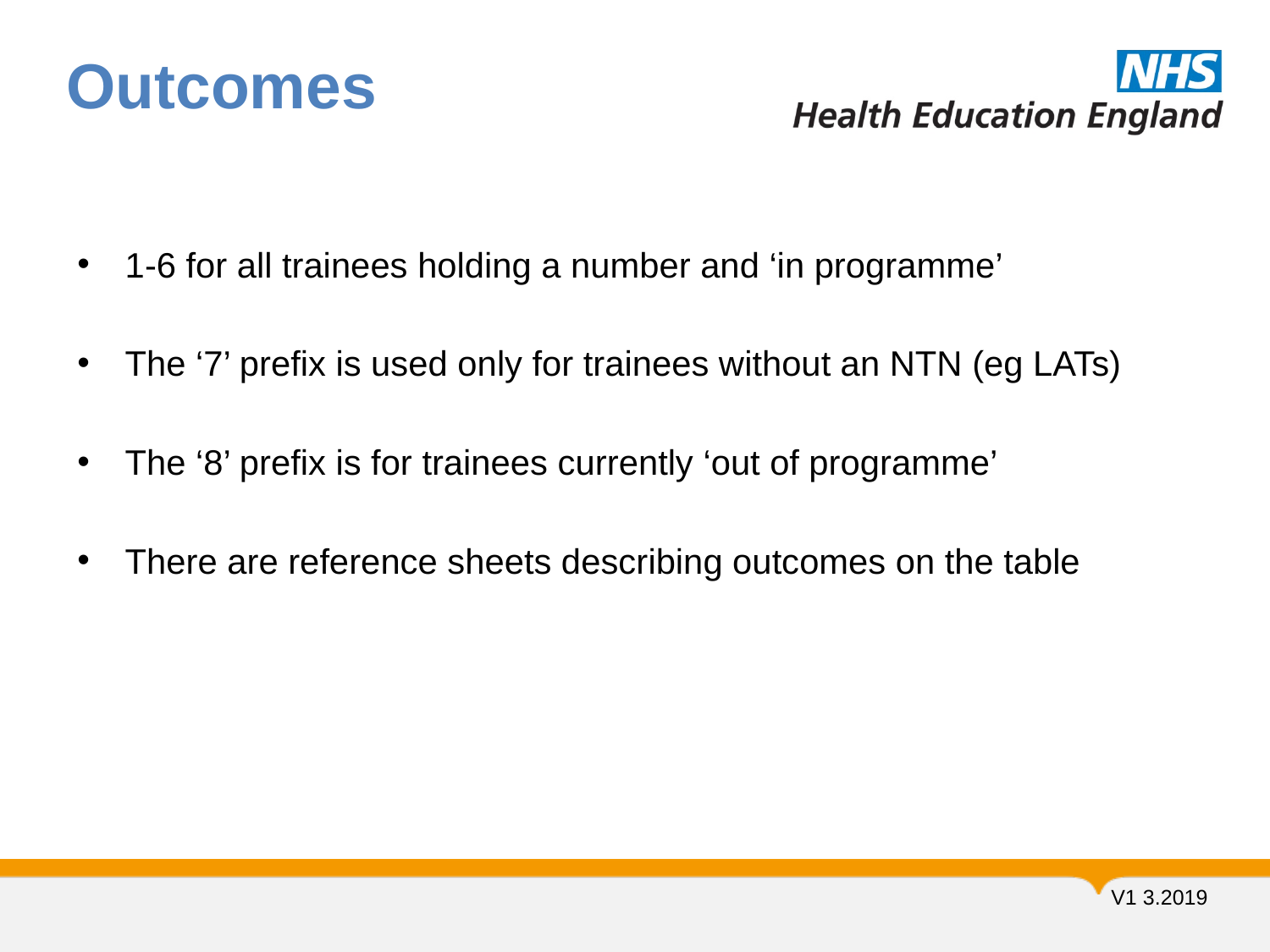

# Outcomes
1-6 for all trainees holding a number and ‘in programme’

The ‘7’ prefix is used only for trainees without an NTN (eg LATs)

The ‘8’ prefix is for trainees currently ‘out of programme’

There are reference sheets describing outcomes on the table

V1 3.2019